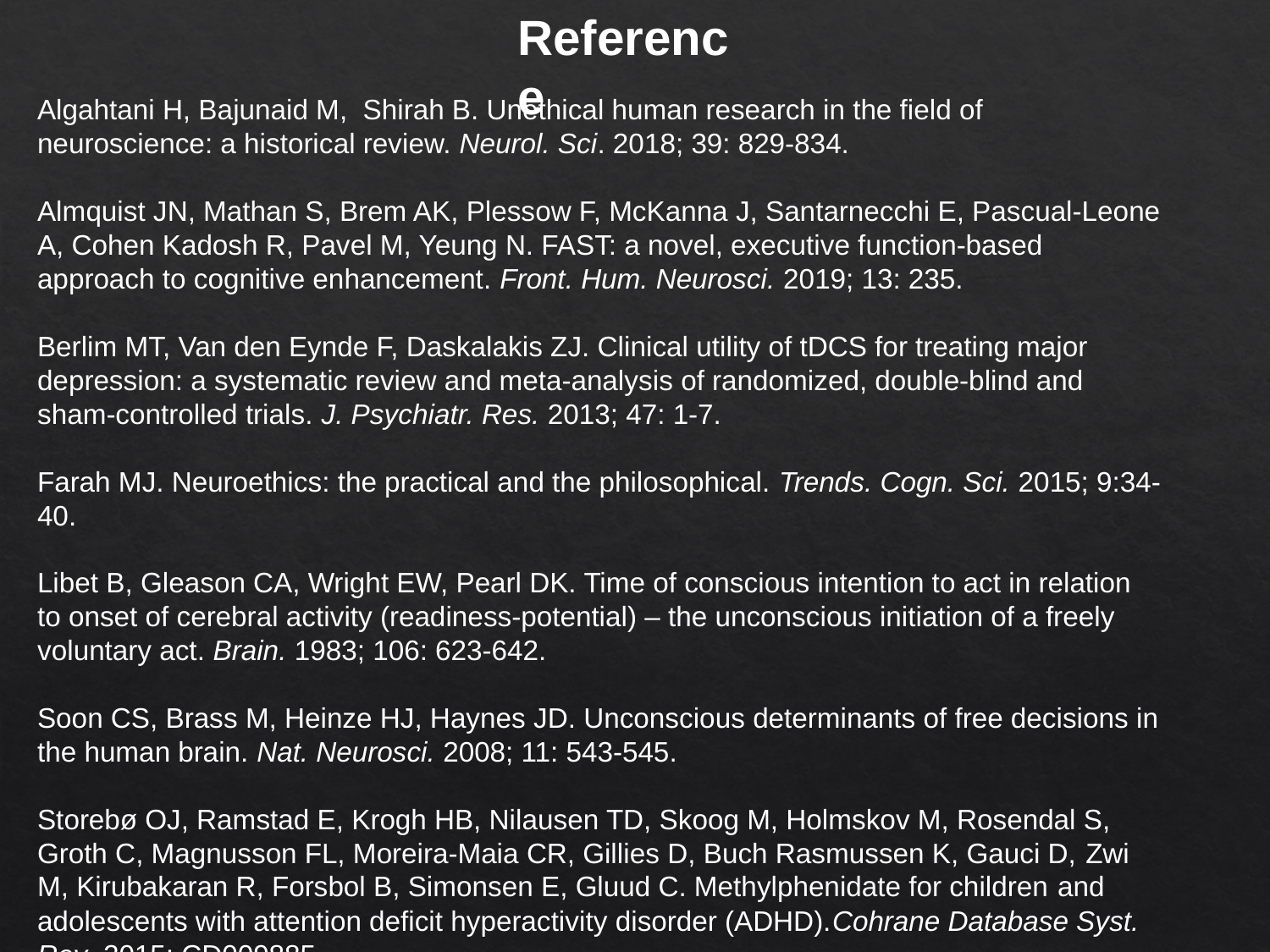

Reference

Algahtani H, Bajunaid M,  Shirah B. Unethical human research in the field of neuroscience: a historical review. Neurol. Sci. 2018; 39: 829-834.

Almquist JN, Mathan S, Brem AK, Plessow F, McKanna J, Santarnecchi E, Pascual-Leone A, Cohen Kadosh R, Pavel M, Yeung N. FAST: a novel, executive function-based approach to cognitive enhancement. Front. Hum. Neurosci. 2019; 13: 235.

Berlim MT, Van den Eynde F, Daskalakis ZJ. Clinical utility of tDCS for treating major depression: a systematic review and meta-analysis of randomized, double-blind and sham-controlled trials. J. Psychiatr. Res. 2013; 47: 1-7.

Farah MJ. Neuroethics: the practical and the philosophical. Trends. Cogn. Sci. 2015; 9:34-40.

Libet B, Gleason CA, Wright EW, Pearl DK. Time of conscious intention to act in relation to onset of cerebral activity (readiness-potential) – the unconscious initiation of a freely voluntary act. Brain. 1983; 106: 623-642.

Soon CS, Brass M, Heinze HJ, Haynes JD. Unconscious determinants of free decisions in the human brain. Nat. Neurosci. 2008; 11: 543-545.

Storebø OJ, Ramstad E, Krogh HB, Nilausen TD, Skoog M, Holmskov M, Rosendal S, Groth C, Magnusson FL, Moreira-Maia CR, Gillies D, Buch Rasmussen K, Gauci D, Zwi M, Kirubakaran R, Forsbol B, Simonsen E, Gluud C. Methylphenidate for children and adolescents with attention deficit hyperactivity disorder (ADHD).Cohrane Database Syst. Rev. 2015; CD009885.